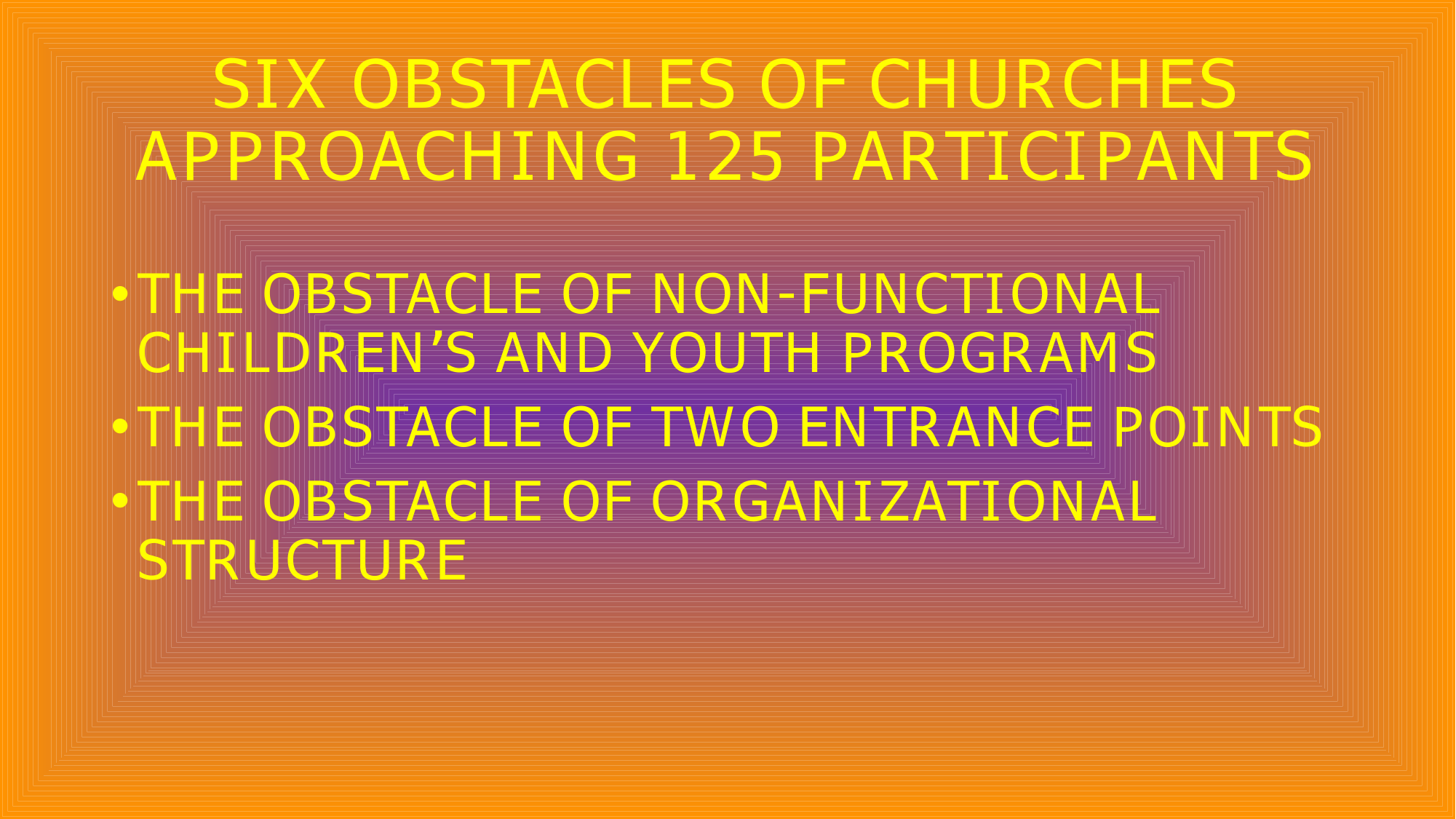

# SIX OBSTACLES OF CHURCHES APPROACHING 125 PARTICIPANTS
THE OBSTACLE OF NON-FUNCTIONAL CHILDREN’S AND YOUTH PROGRAMS
THE OBSTACLE OF TWO ENTRANCE POINTS
THE OBSTACLE OF ORGANIZATIONAL STRUCTURE